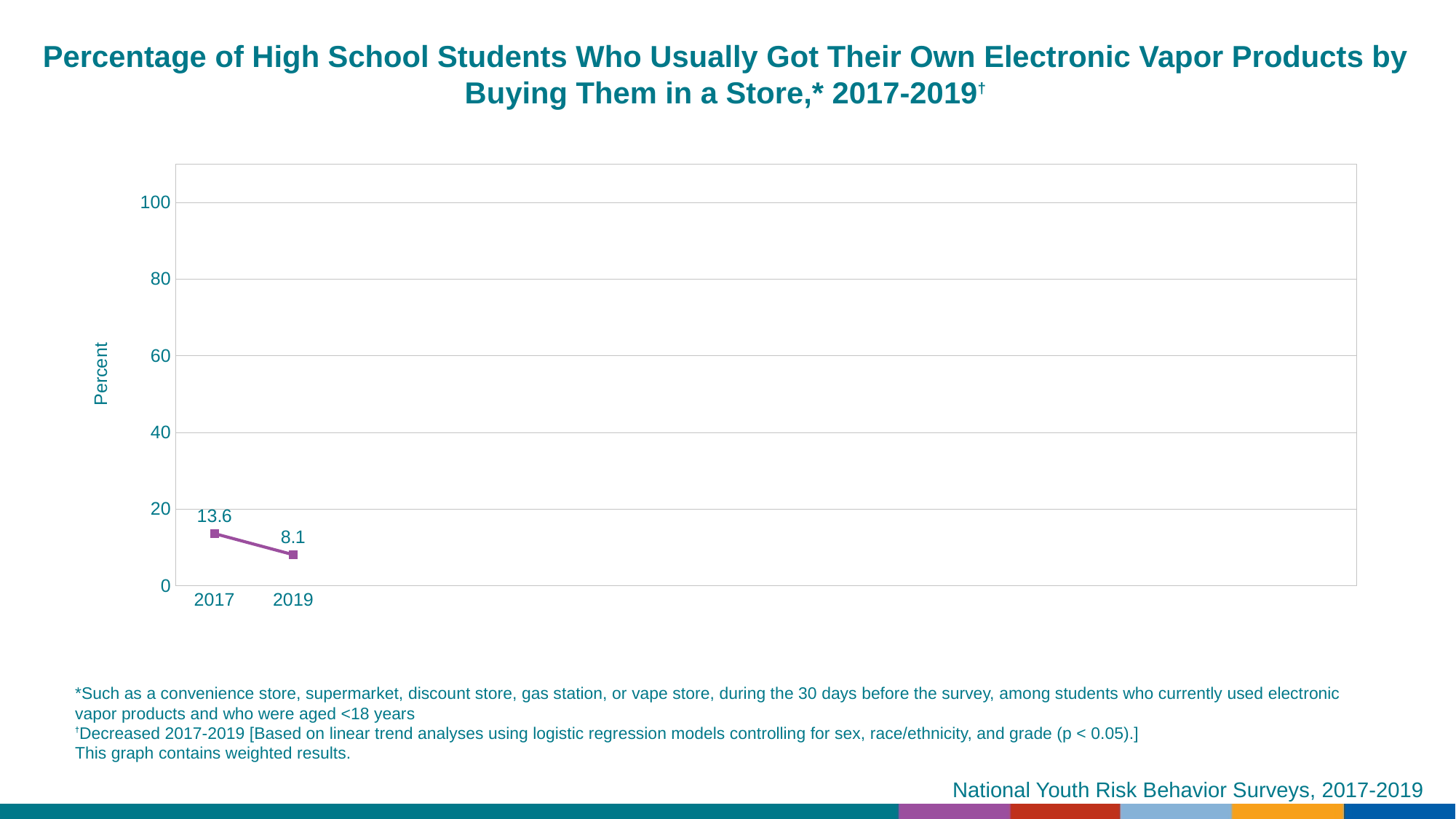

Percentage of High School Students Who Usually Got Their Own Electronic Vapor Products by Buying Them in a Store,* 2017-2019†

### Chart

| Category | Series 1 |
|---|---|
| 2017 | 13.6 |
| 2019 | 8.1 |
|  | None |
|  | None |
|  | None |
|  | None |
|  | None |
|  | None |
|  | None |
|  | None |
|  | None |
|  | None |
|  | None |
|  | None |
|  | None |
*Such as a convenience store, supermarket, discount store, gas station, or vape store, during the 30 days before the survey, among students who currently used electronic vapor products and who were aged <18 years
†Decreased 2017-2019 [Based on linear trend analyses using logistic regression models controlling for sex, race/ethnicity, and grade (p < 0.05).]
This graph contains weighted results.
National Youth Risk Behavior Surveys, 2017-2019